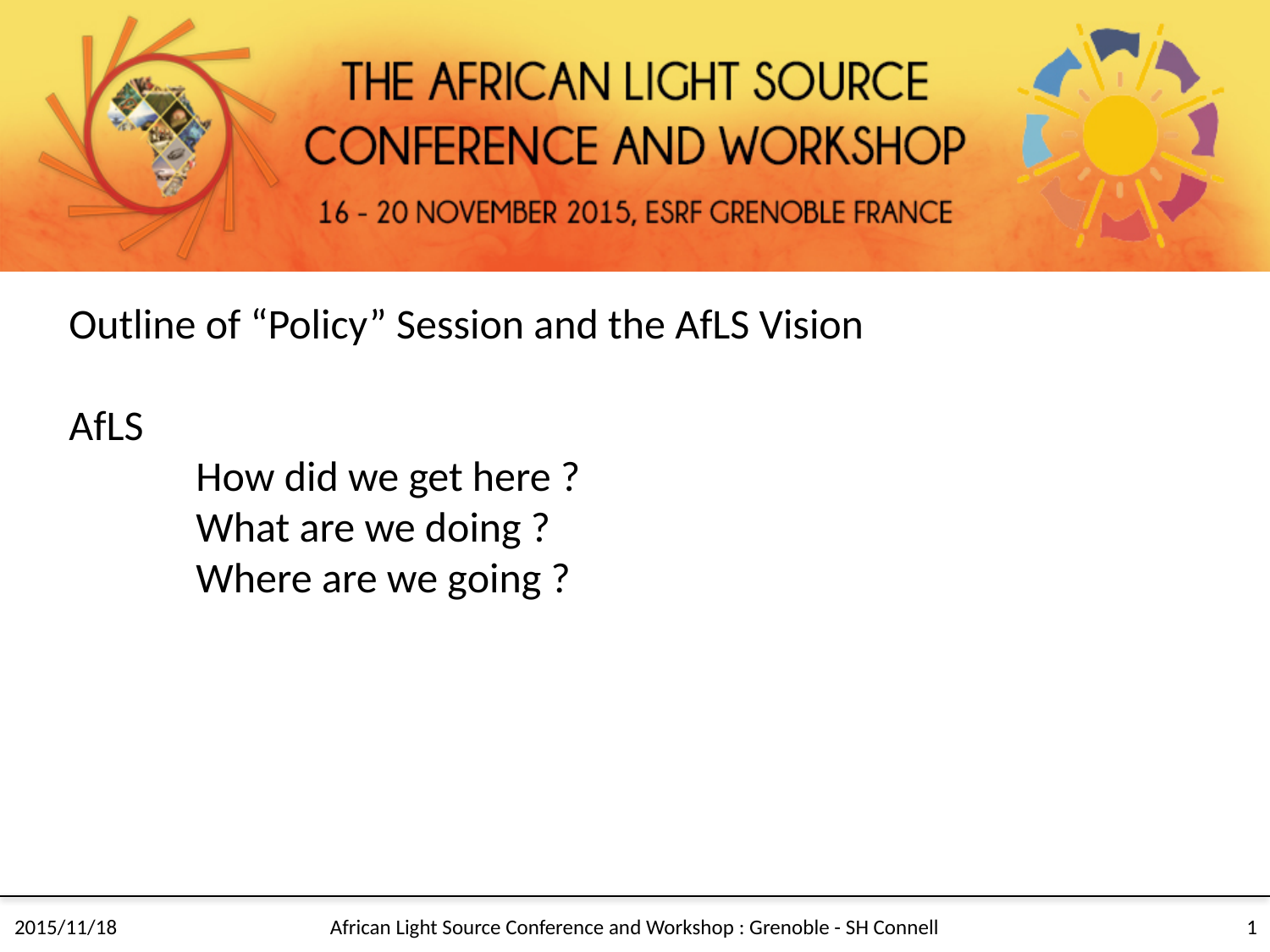

Outline of “Policy” Session and the AfLS Vision

AfLS
How did we get here ?
What are we doing ?
Where are we going ?
African Light Source Conference and Workshop : Grenoble - SH Connell
1
2015/11/18